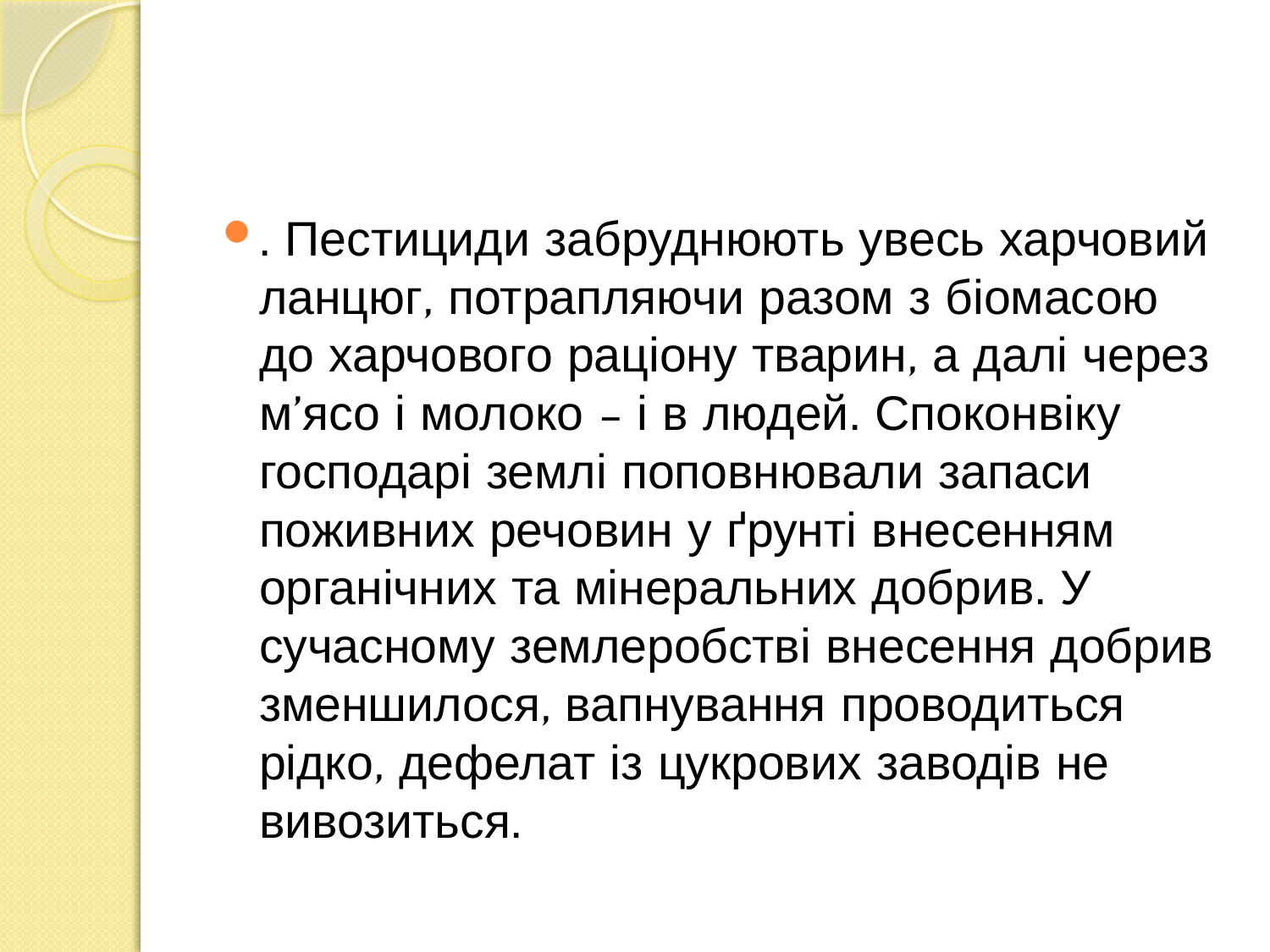

#
. Пестициди забруднюють увесь харчовий ланцюг, потрапляючи разом з біомасою до харчового раціону тварин, а далі через м’ясо і молоко – і в людей. Споконвіку господарі землі поповнювали запаси поживних речовин у ґрунті внесенням органічних та мінеральних добрив. У сучасному землеробстві внесення добрив зменшилося, вапнування проводиться рідко, дефелат із цукрових заводів не вивозиться.